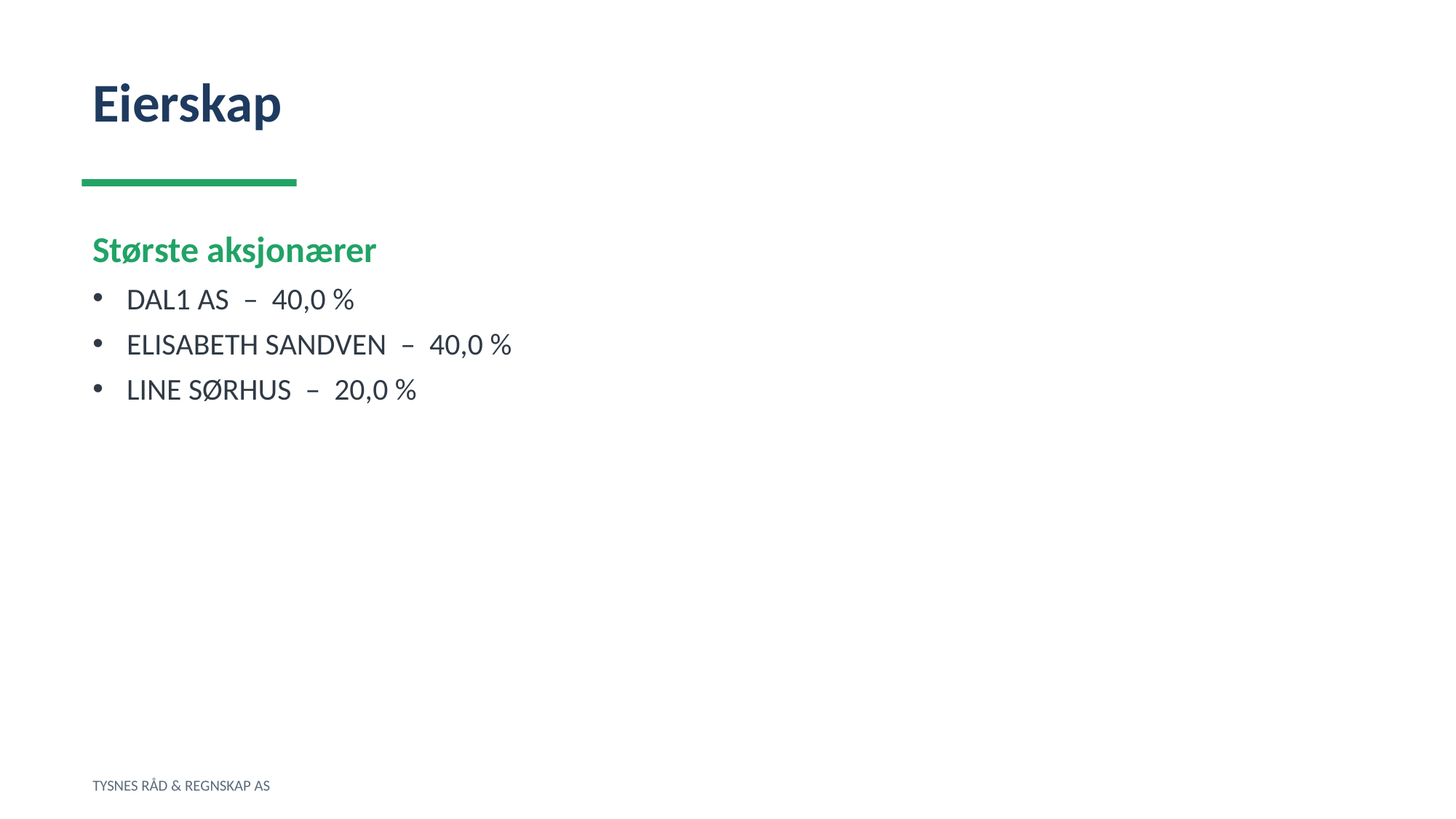

Eierskap

Største aksjonærer
DAL1 AS  –  40,0 %
ELISABETH SANDVEN  –  40,0 %
LINE SØRHUS  –  20,0 %
TYSNES RÅD & REGNSKAP AS